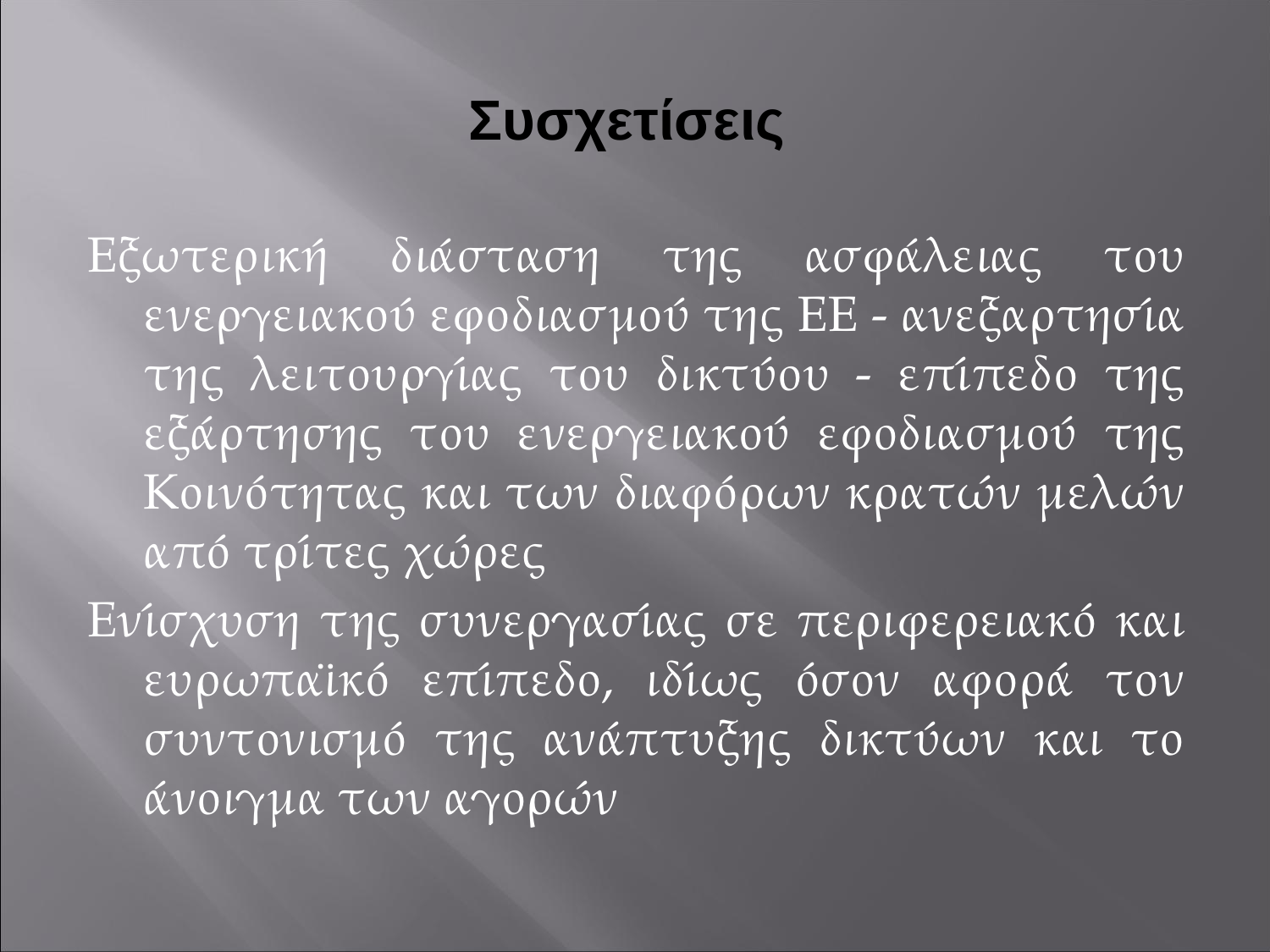

# Συσχετίσεις
Εξωτερική διάσταση της ασφάλειας του ενεργειακού εφοδιασμού της ΕΕ - ανεξαρτησία της λειτουργίας του δικτύου - επίπεδο της εξάρτησης του ενεργειακού εφοδιασμού της Κοινότητας και των διαφόρων κρατών μελών από τρίτες χώρες
Ενίσχυση της συνεργασίας σε περιφερειακό και ευρωπαϊκό επίπεδο, ιδίως όσον αφορά τον συντονισμό της ανάπτυξης δικτύων και το άνοιγμα των αγορών